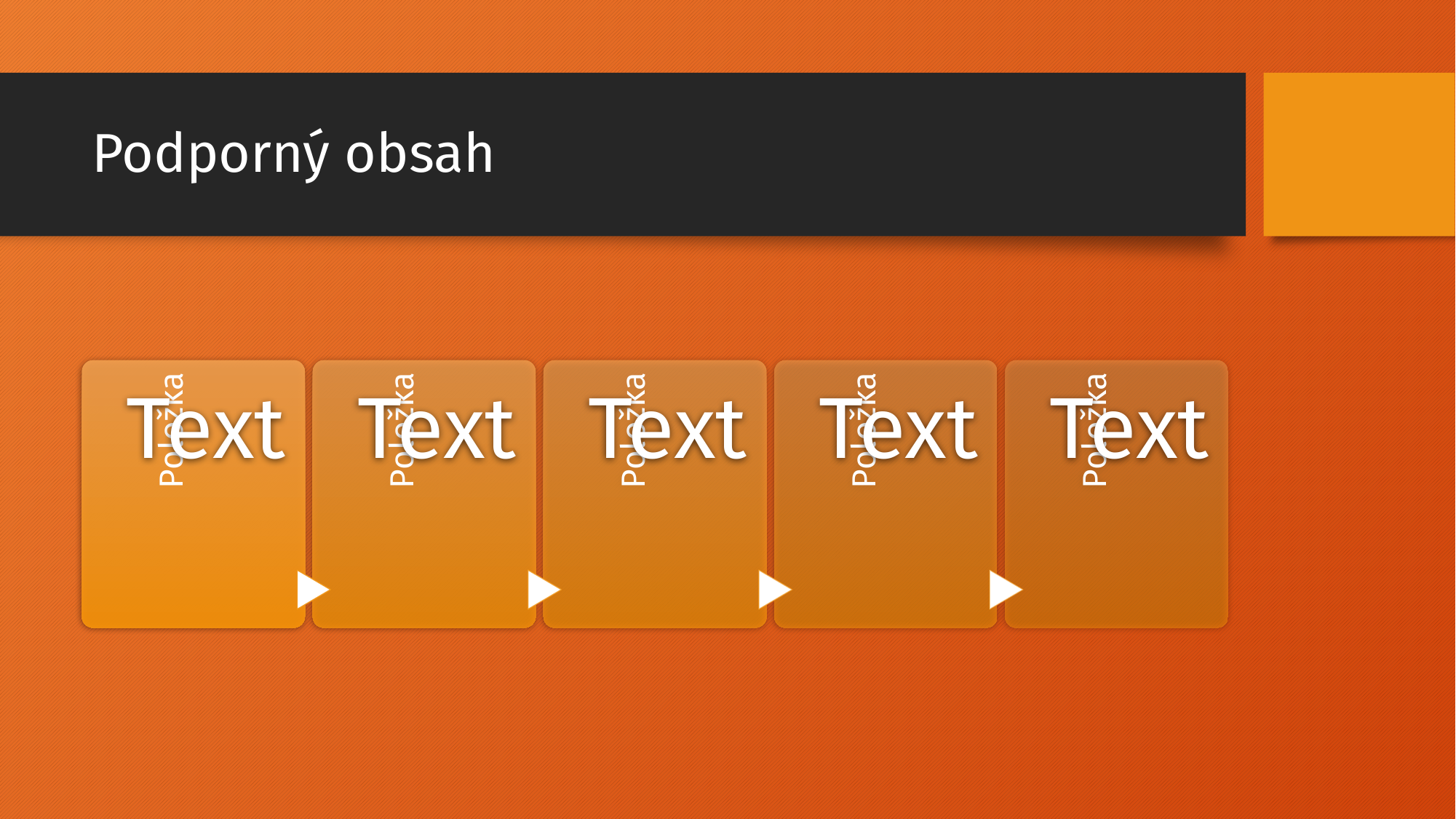

# Podporný obsah
Položka
Text
Položka
Text
Položka
Text
Položka
Text
Položka
Text